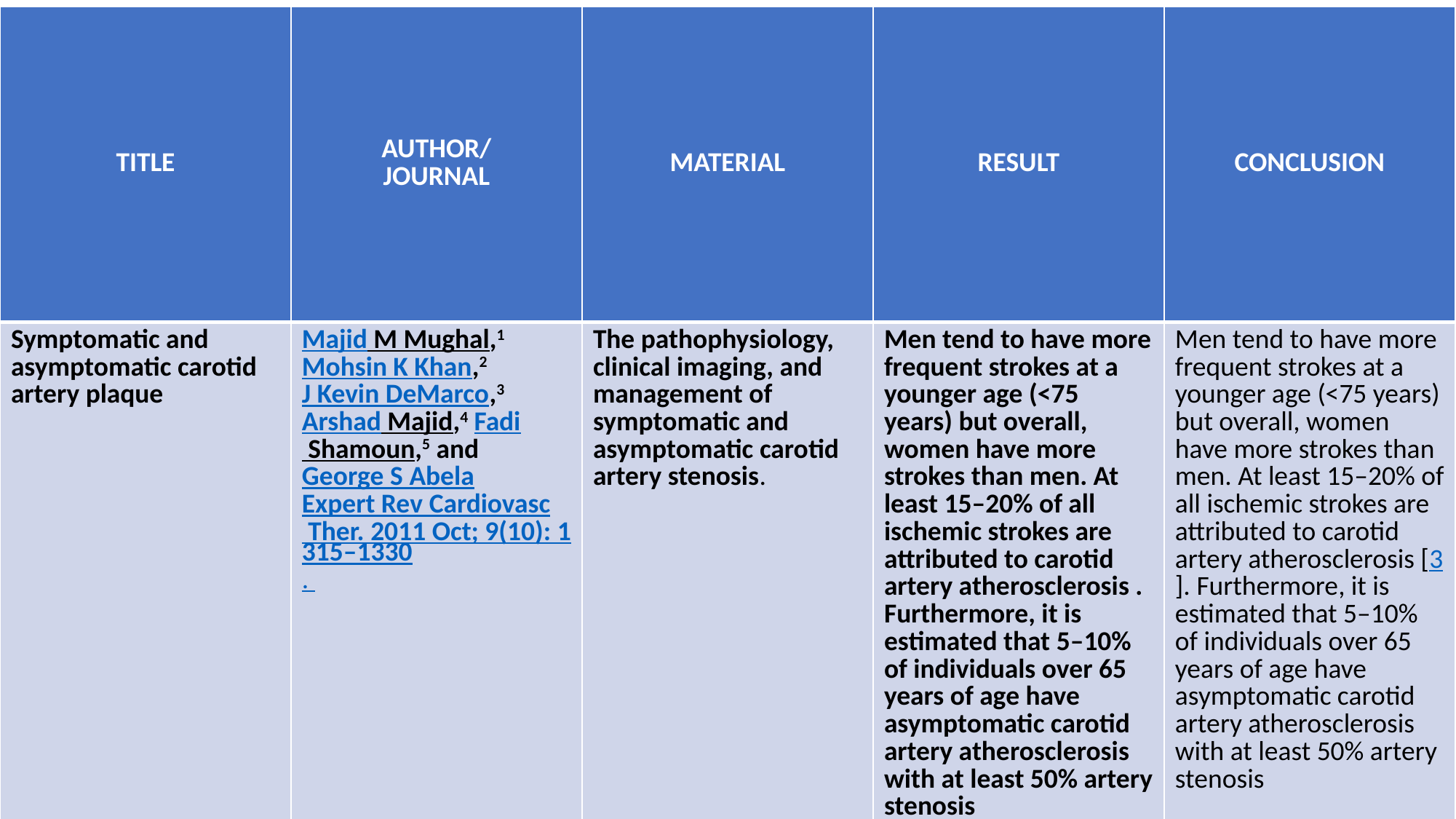

| TITLE | AUTHOR/ JOURNAL | MATERIAL | RESULT | CONCLUSION |
| --- | --- | --- | --- | --- |
| Symptomatic and asymptomatic carotid artery plaque | Majid M Mughal,1 Mohsin K Khan,2 J Kevin DeMarco,3 Arshad Majid,4 Fadi Shamoun,5 and George S Abela Expert Rev Cardiovasc Ther. 2011 Oct; 9(10): 1315–1330. | The pathophysiology, clinical imaging, and management of symptomatic and asymptomatic carotid artery stenosis. | Men tend to have more frequent strokes at a younger age (<75 years) but overall, women have more strokes than men. At least 15–20% of all ischemic strokes are attributed to carotid artery atherosclerosis . Furthermore, it is estimated that 5–10% of individuals over 65 years of age have asymptomatic carotid artery atherosclerosis with at least 50% artery stenosis | Men tend to have more frequent strokes at a younger age (<75 years) but overall, women have more strokes than men. At least 15–20% of all ischemic strokes are attributed to carotid artery atherosclerosis [3]. Furthermore, it is estimated that 5–10% of individuals over 65 years of age have asymptomatic carotid artery atherosclerosis with at least 50% artery stenosis |
#